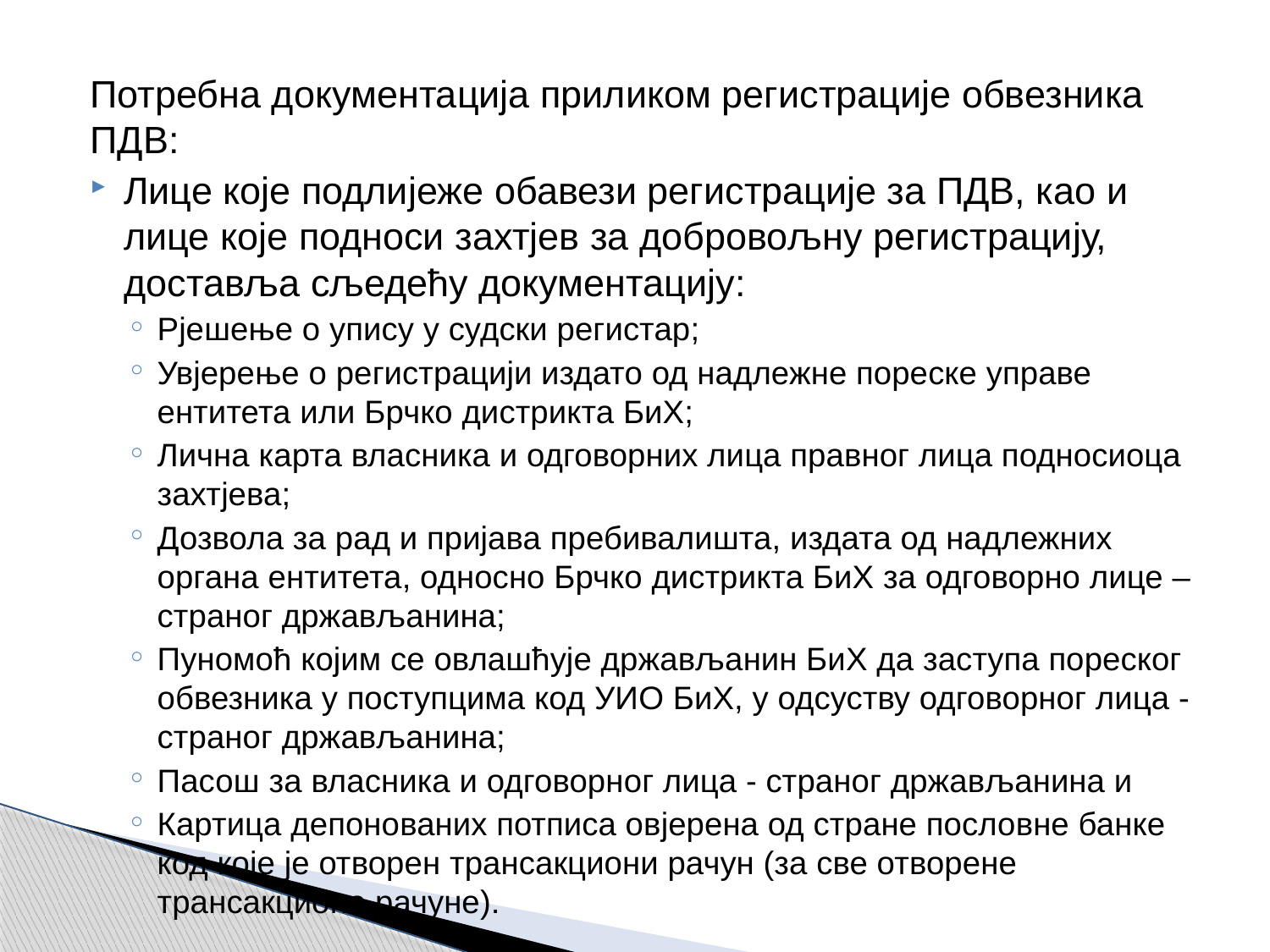

Потребна документација приликом регистрације обвезника ПДВ:
Лице које подлијеже обавези регистрације за ПДВ, као и лице које подноси захтјев за добровољну регистрацију, доставља сљедећу документацију:
Рјешење о упису у судски регистар;
Увјерење о регистрацији издато од надлежне пореске управе ентитета или Брчко дистрикта БиХ;
Лична карта власника и одговорних лица правног лица подносиоца захтјева;
Дозвола за рад и пријава пребивалишта, издата од надлежних органа ентитета, односно Брчко дистрикта БиХ за одговорно лице – страног држављанина;
Пуномоћ којим се овлашћује држављанин БиХ да заступа пореског обвезника у поступцима код УИО БиХ, у одсуству одговорног лица - страног држављанина;
Пасош за власника и одговорног лица - страног држављанина и
Картица депонованих потписа овјерена од стране пословне банке код које је отворен трансакциони рачун (за све отворене трансакционе рачуне).